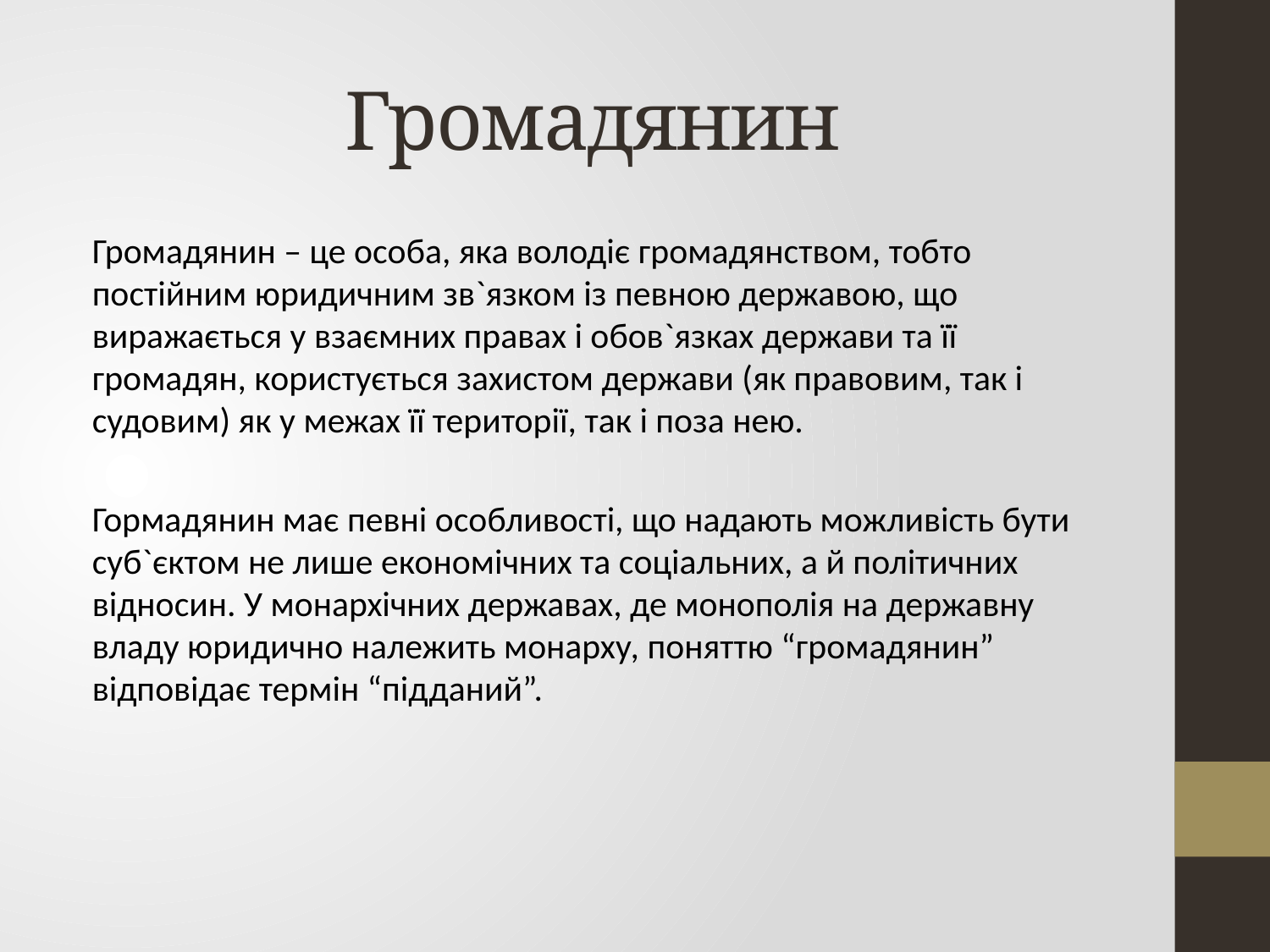

# Громадянин
Громадянин – це особа, яка володіє громадянством, тобто постійним юридичним зв`язком із певною державою, що виражається у взаємних правах і обов`язках держави та її громадян, користується захистом держави (як правовим, так і судовим) як у межах її території, так і поза нею.

Гормадянин має певні особливості, що надають можливість бути суб`єктом не лише економічних та соціальних, а й політичних відносин. У монархічних державах, де монополія на державну владу юридично належить монарху, поняттю “громадянин” відповідає термін “підданий”.